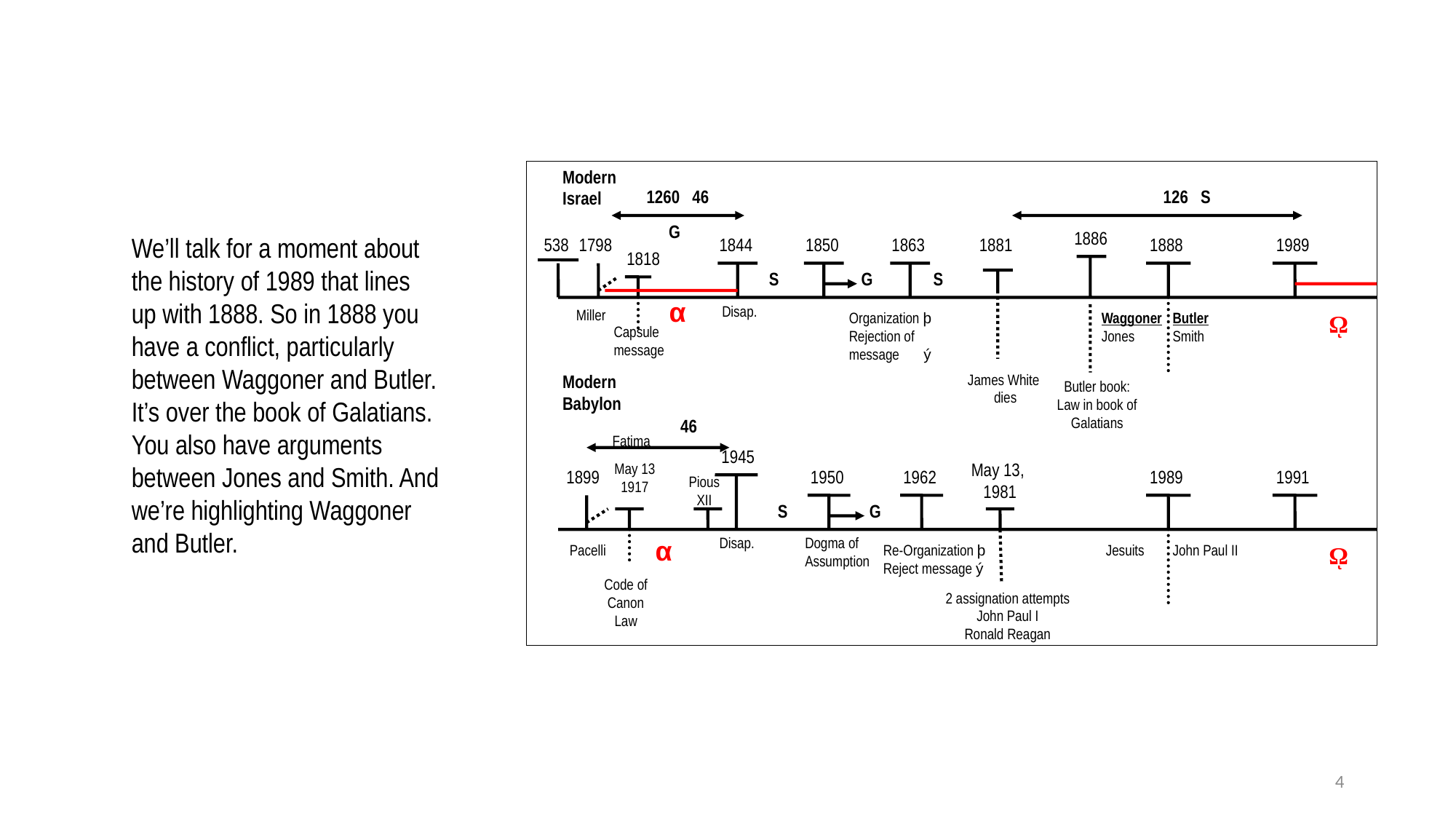

Modern
Israel
1260   46
126   S

G

1886
We’ll talk for a moment about the history of 1989 that lines up with 1888. So in 1888 you have a conflict, particularly between Waggoner and Butler. It’s over the book of Galatians. You also have arguments between Jones and Smith. And we’re highlighting Waggoner and Butler.

538
1798
1844
1850
1863
1881
1888
1989
1818

S

G

S

α

Disap.

Miller
Organization þ
Rejection of  message       ý

Waggoner
Jones
Butler
Smith
ῼ
Capsule message
Modern
Babylon
James White
dies
Butler book:
Law in book of Galatians
46
Fatima
1945

May 13
1917
May 13,
1981
1899
1950
1962
1989
1991
Pious XII

S

G

α
Disap.
Dogma of Assumption

Pacelli
Re-Organization þ
Reject message ý
Jesuits
John Paul II
ῼ
Code of Canon Law
2 assignation attempts
John Paul I
Ronald Reagan
4